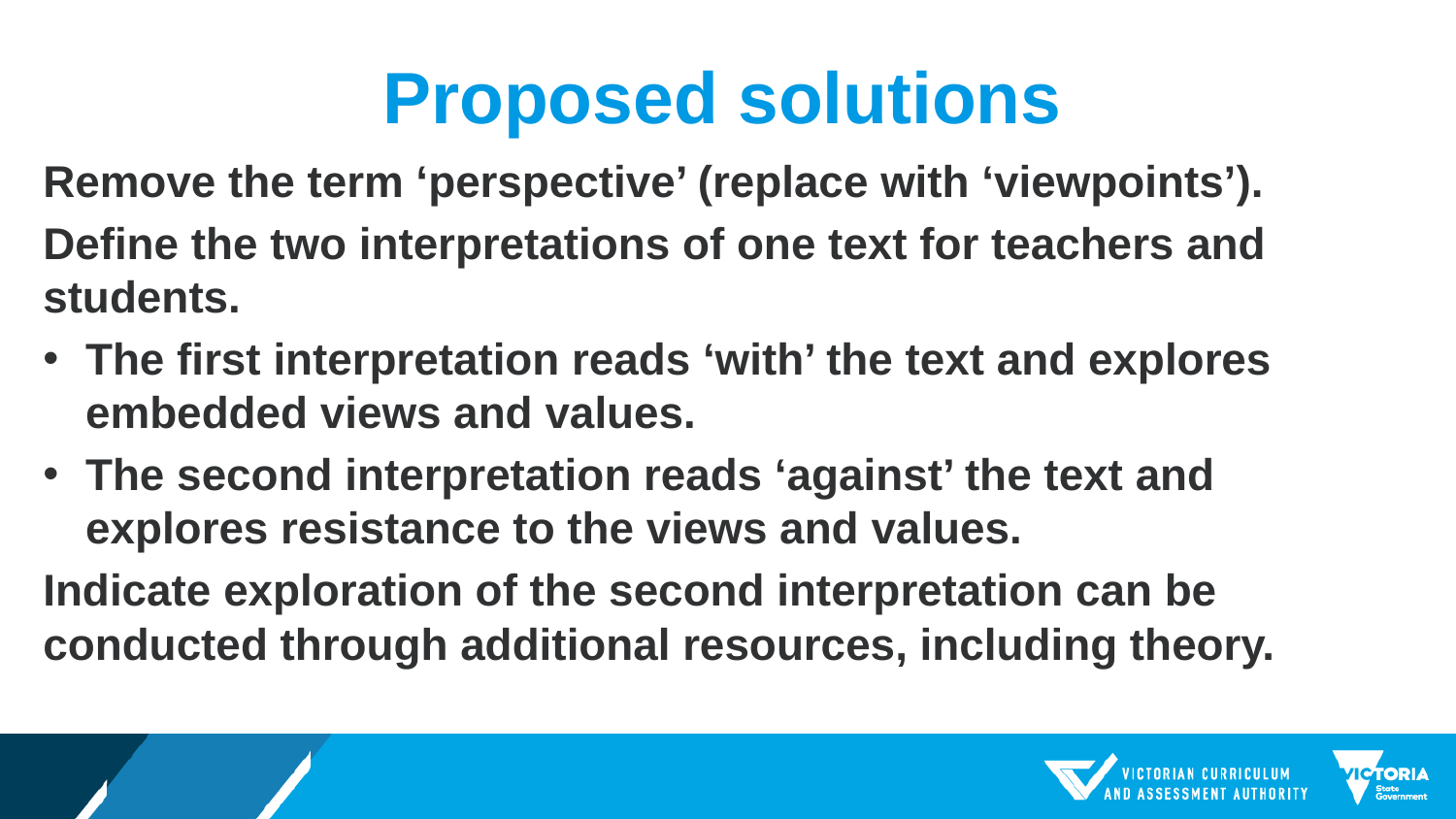

# Proposed solutions
Remove the term ‘perspective’ (replace with ‘viewpoints’).
Define the two interpretations of one text for teachers and students.
The first interpretation reads ‘with’ the text and explores embedded views and values.
The second interpretation reads ‘against’ the text and explores resistance to the views and values.
Indicate exploration of the second interpretation can be conducted through additional resources, including theory.